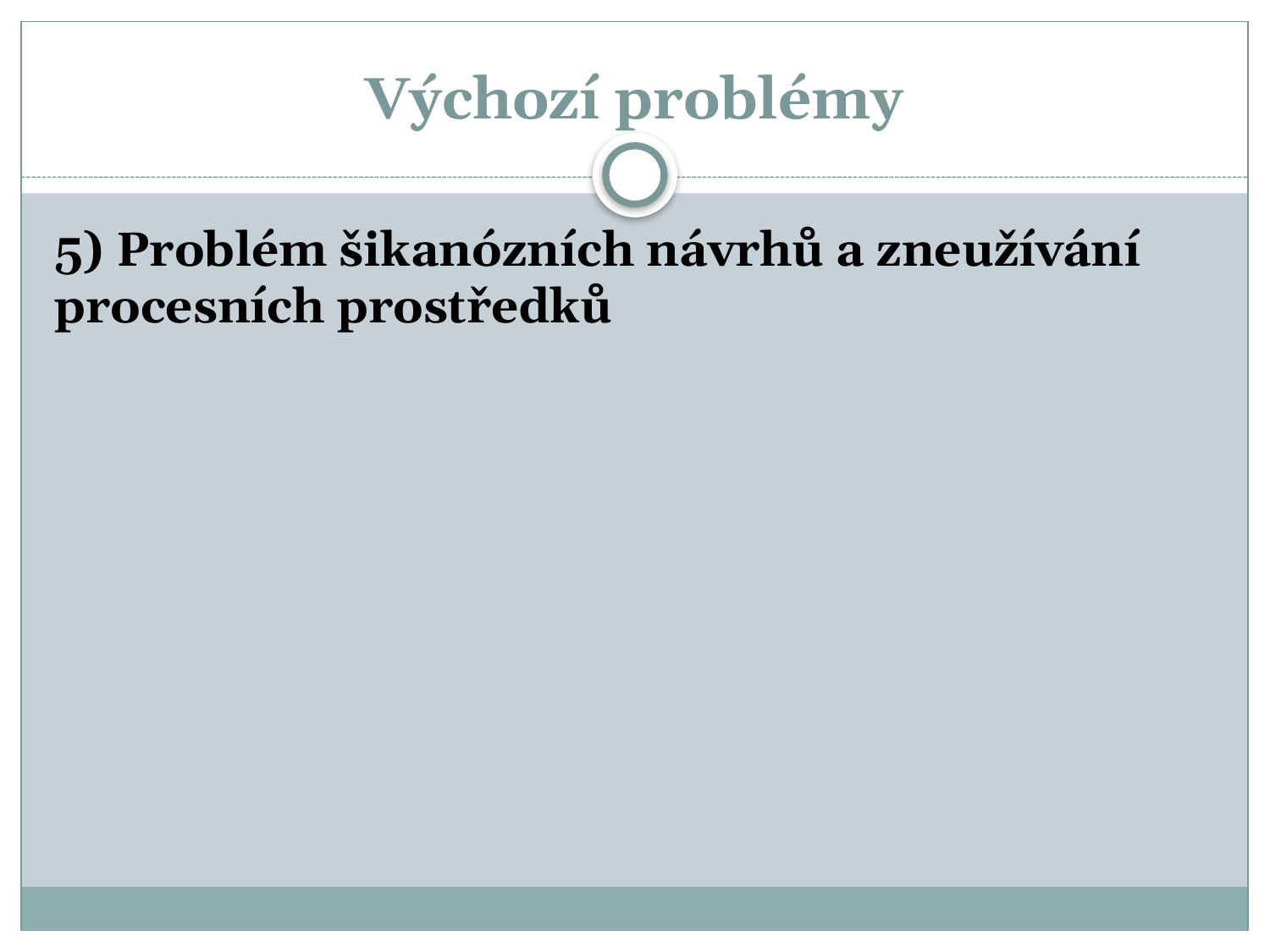

# Výchozí problémy
5) Problém šikanózních návrhů a zneužívání procesních prostředků